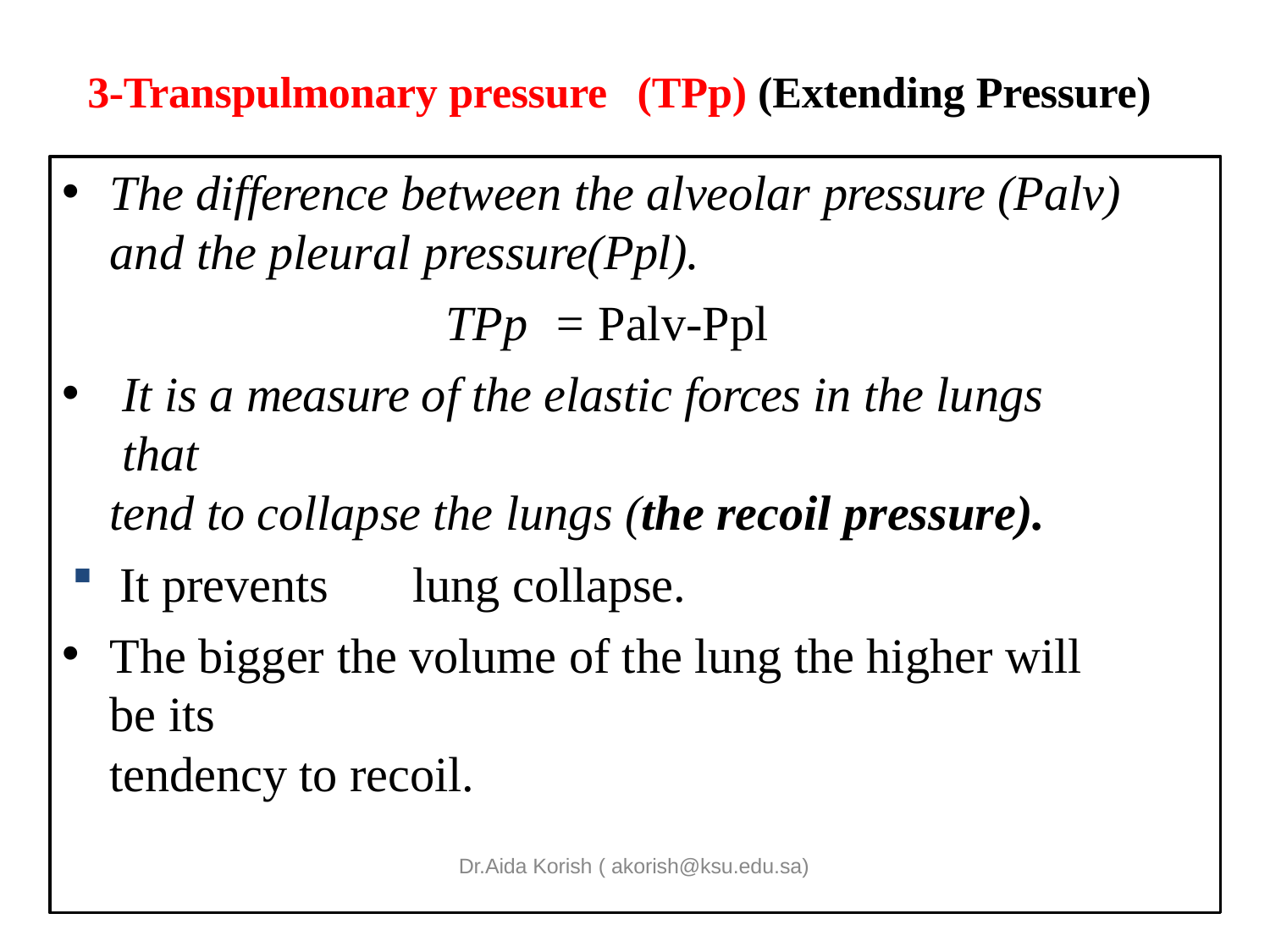

# 3-Transpulmonary pressure	(TPp) (Extending Pressure)

The difference between the alveolar pressure (Palv)
and the pleural pressure(Ppl).
TPp	= Palv-Ppl
It is a measure of the elastic forces in the lungs that
tend to collapse the lungs (the recoil pressure).
It prevents	lung collapse.
The bigger the volume of the lung the higher will be its
tendency to recoil.
Dr.Aida Korish ( akorish@ksu.edu.sa)